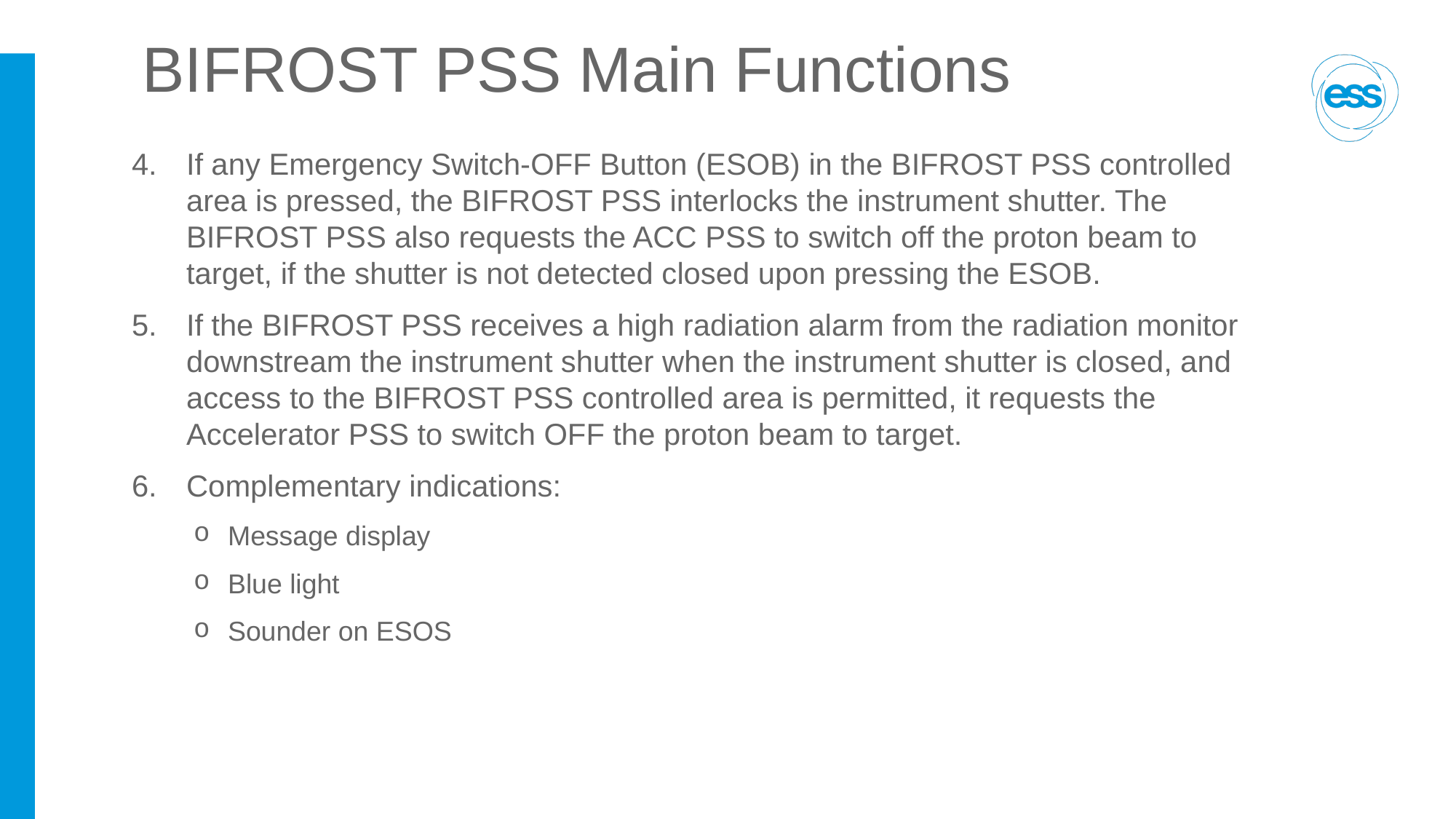

# BIFROST PSS Main Functions
If any Emergency Switch-OFF Button (ESOB) in the BIFROST PSS controlled area is pressed, the BIFROST PSS interlocks the instrument shutter. The BIFROST PSS also requests the ACC PSS to switch off the proton beam to target, if the shutter is not detected closed upon pressing the ESOB.
If the BIFROST PSS receives a high radiation alarm from the radiation monitor downstream the instrument shutter when the instrument shutter is closed, and access to the BIFROST PSS controlled area is permitted, it requests the Accelerator PSS to switch OFF the proton beam to target.
Complementary indications:
Message display
Blue light
Sounder on ESOS